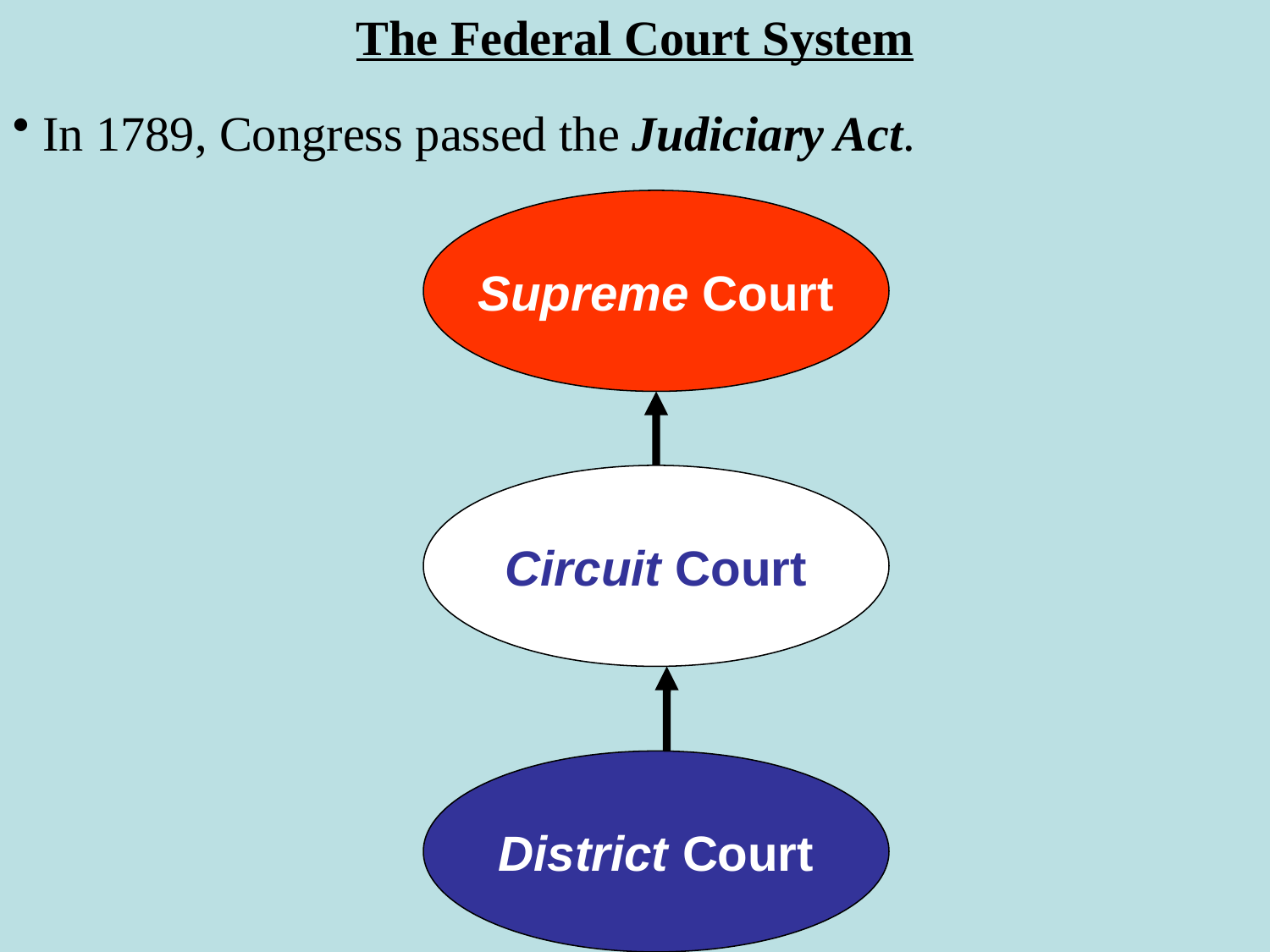

The Federal Court System
 In 1789, Congress passed the Judiciary Act.
Supreme Court

Circuit Court

District Court